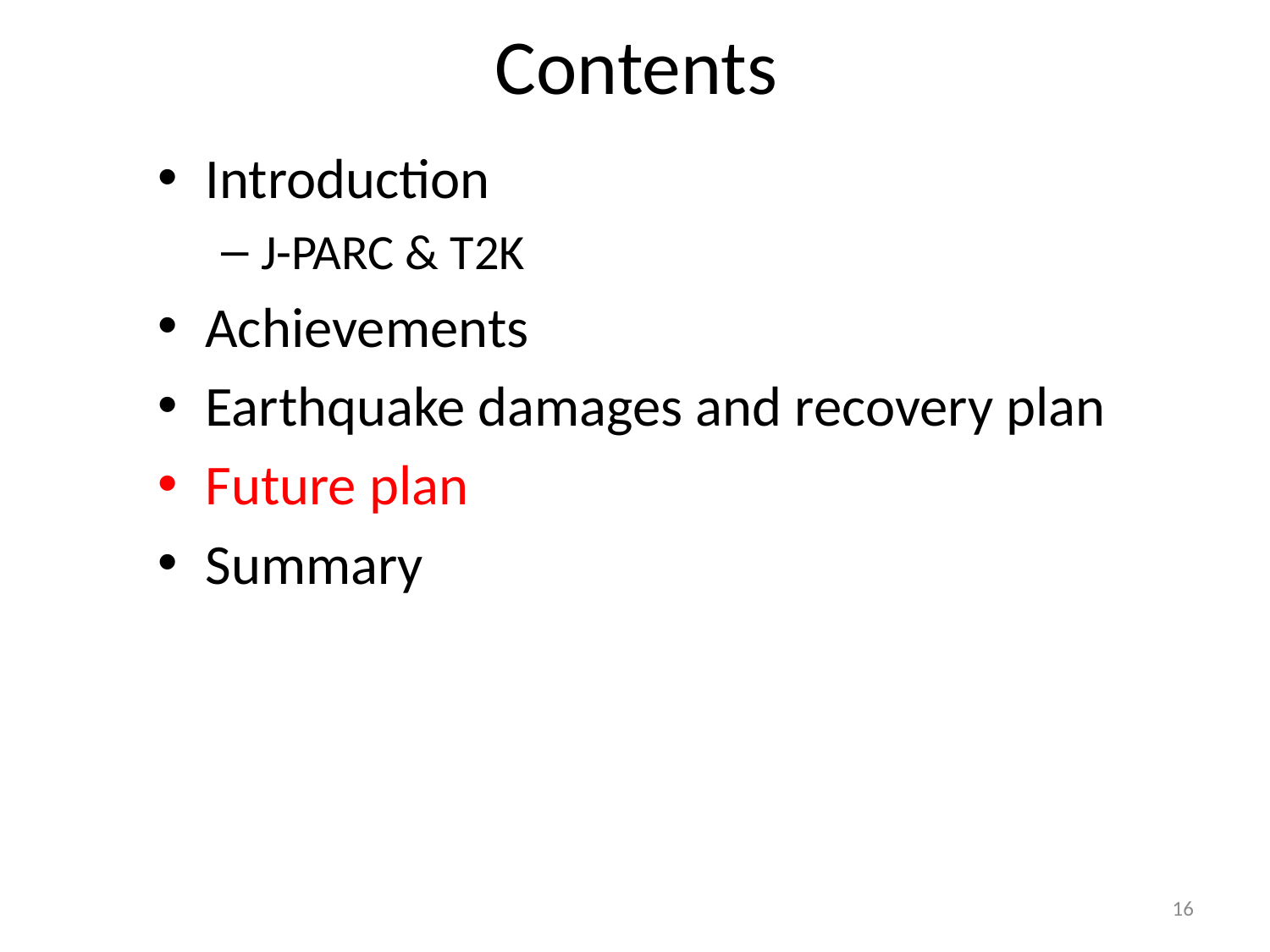

# Contents
Introduction
J-PARC & T2K
Achievements
Earthquake damages and recovery plan
Future plan
Summary
16